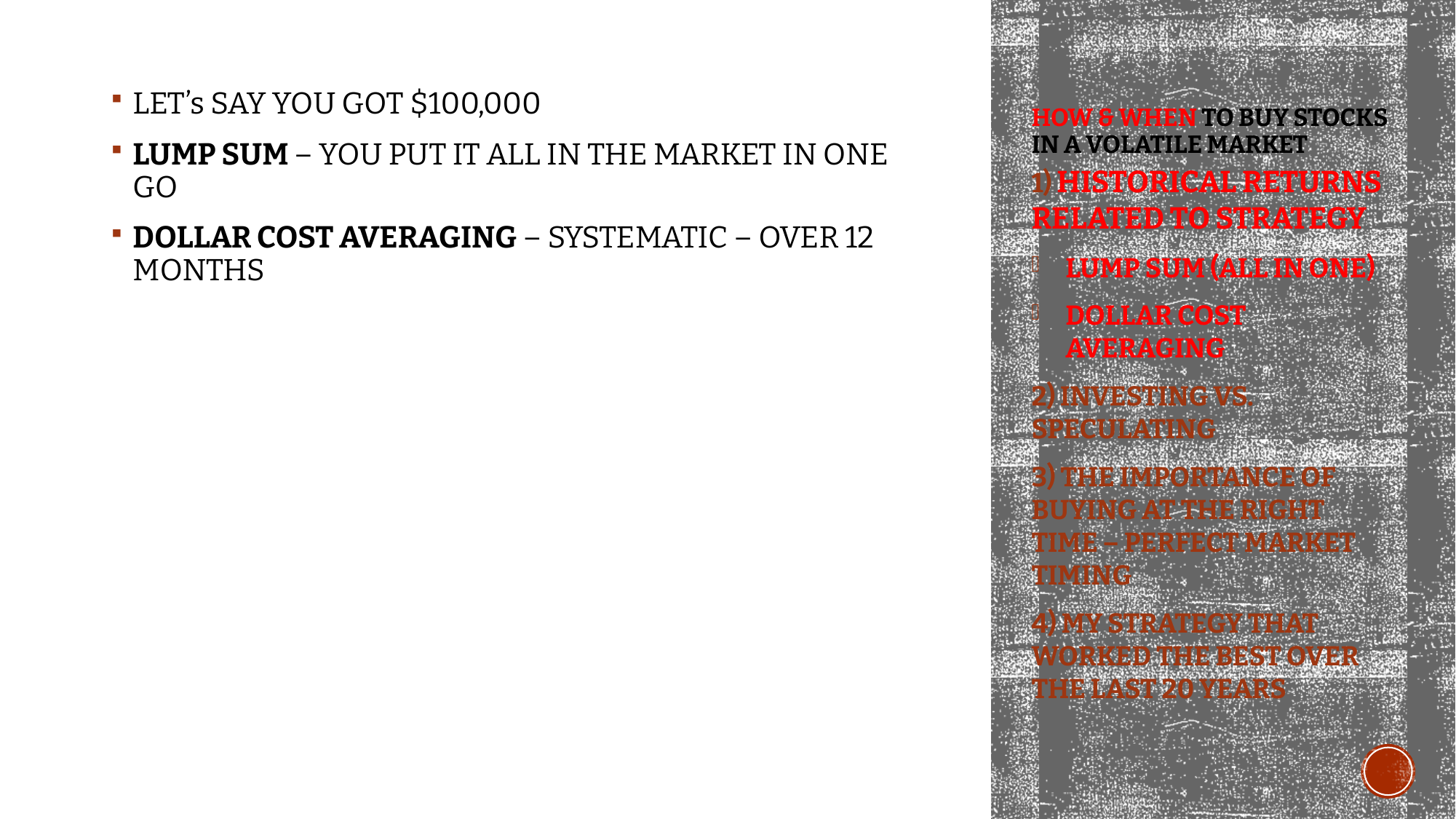

LET’s SAY YOU GOT $100,000
LUMP SUM – YOU PUT IT ALL IN THE MARKET IN ONE GO
DOLLAR COST AVERAGING – SYSTEMATIC – OVER 12 MONTHS
# HOW & WHEN TO BUY STOCKS IN A VOLATILE MARKET
1) HISTORICAL RETURNS RELATED TO STRATEGY
LUMP SUM (ALL IN ONE)
DOLLAR COST AVERAGING
2) INVESTING VS. SPECULATING
3) THE IMPORTANCE OF BUYING AT THE RIGHT TIME – PERFECT MARKET TIMING
4) MY STRATEGY THAT WORKED THE BEST OVER THE LAST 20 YEARS